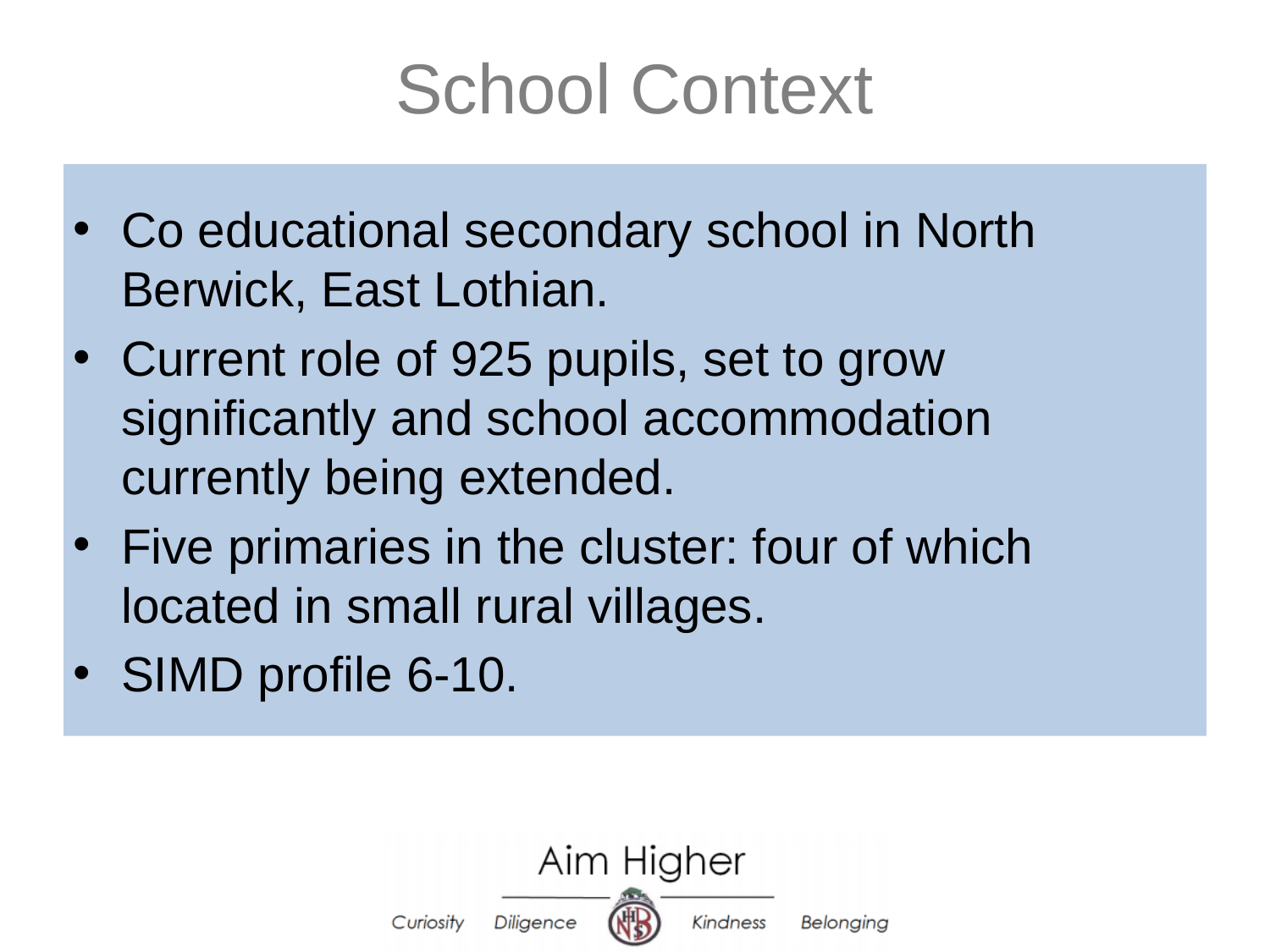

# School Context
Co educational secondary school in North Berwick, East Lothian.
Current role of 925 pupils, set to grow significantly and school accommodation currently being extended.
Five primaries in the cluster: four of which located in small rural villages.
SIMD profile 6-10.